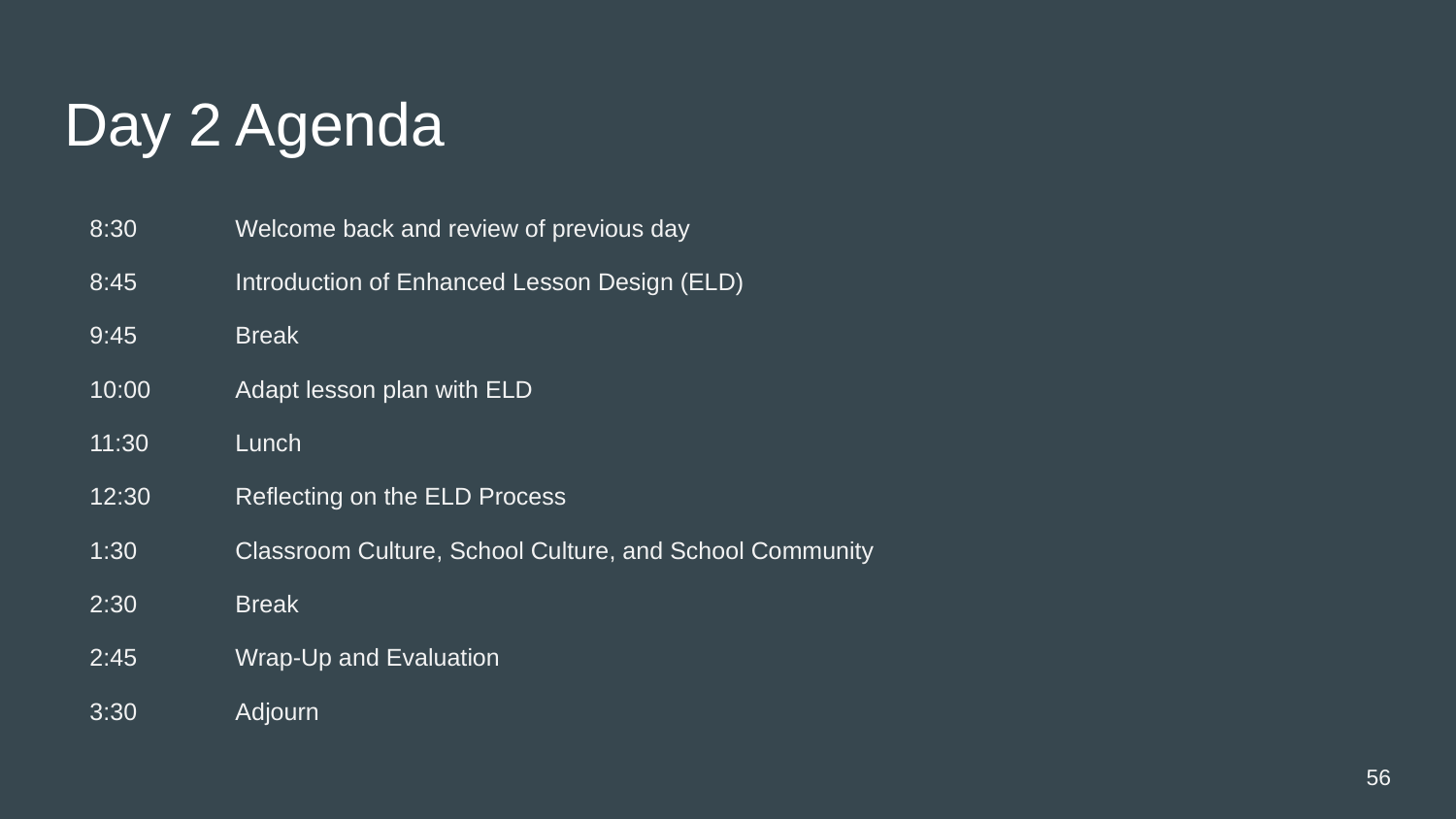

# Day 2 Agenda
8:30	Welcome back and review of previous day
8:45   	Introduction of Enhanced Lesson Design (ELD)
9:45 	Break
10:00	Adapt lesson plan with ELD
11:30	Lunch
12:30  	Reflecting on the ELD Process
1:30  	Classroom Culture, School Culture, and School Community
2:30	Break
2:45 	Wrap-Up and Evaluation
3:30  	Adjourn

56